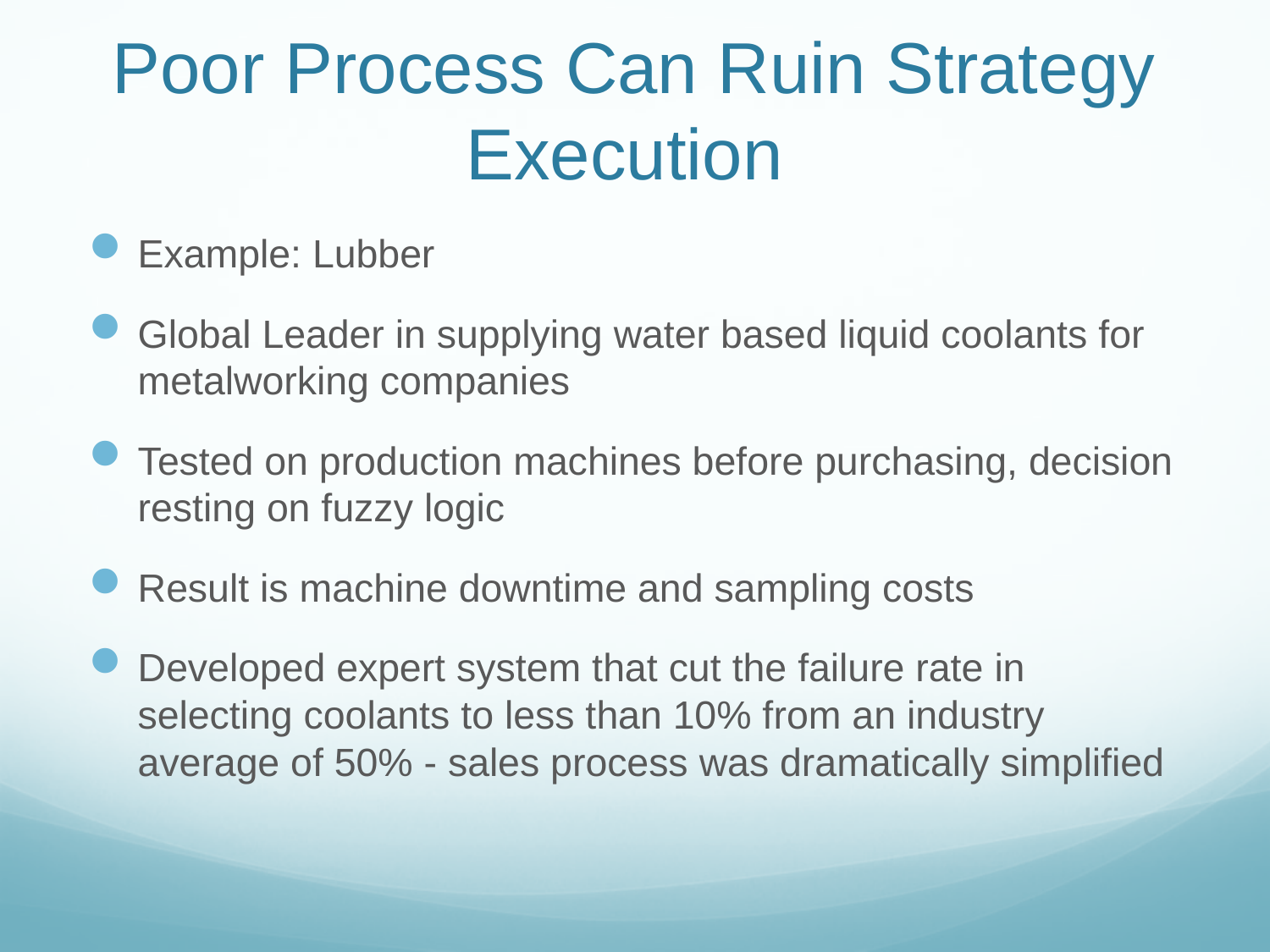

# Poor Process Can Ruin Strategy Execution
Example: Lubber
Global Leader in supplying water based liquid coolants for metalworking companies
Tested on production machines before purchasing, decision resting on fuzzy logic
Result is machine downtime and sampling costs
Developed expert system that cut the failure rate in selecting coolants to less than 10% from an industry average of 50% - sales process was dramatically simplified